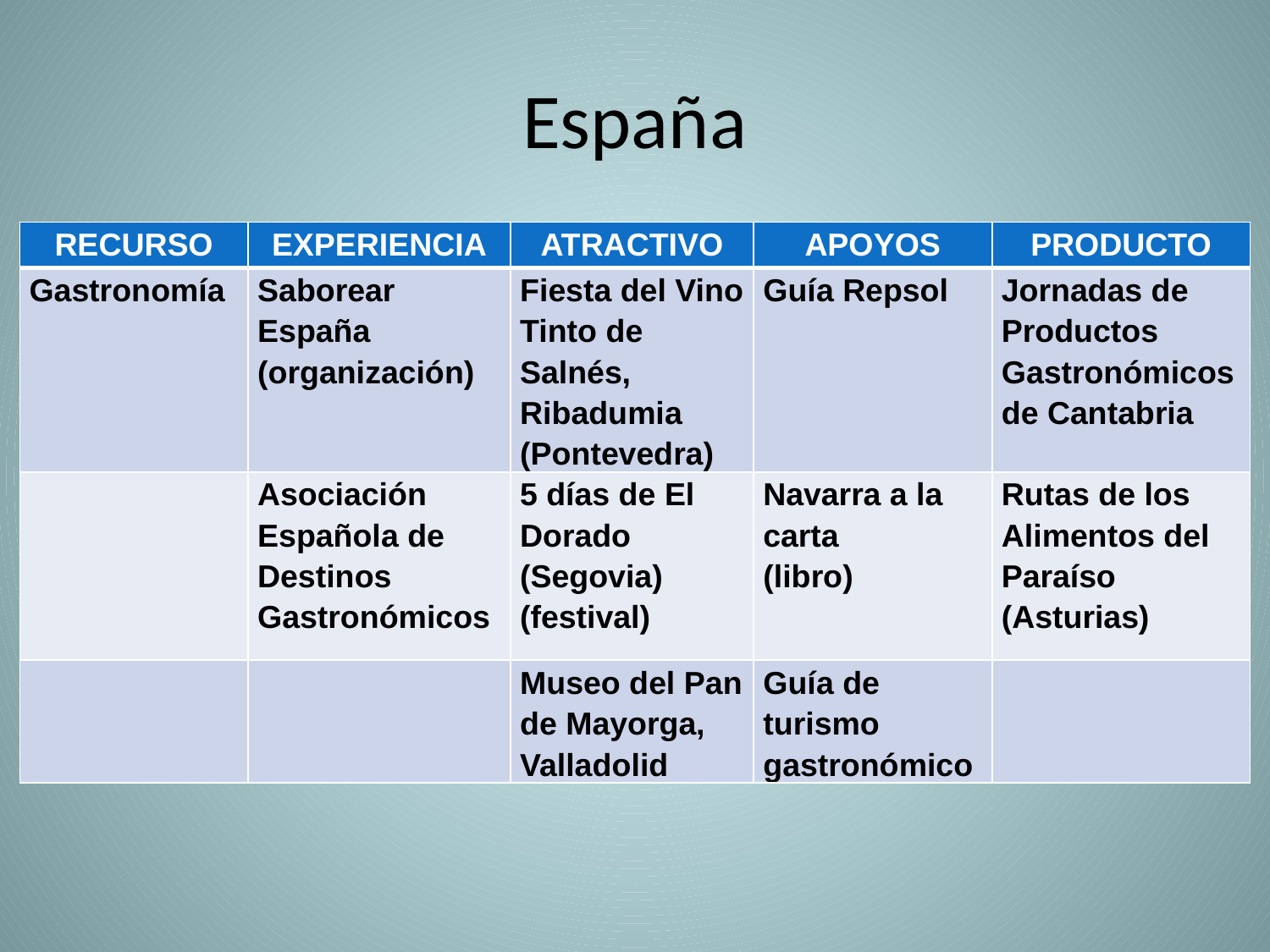

# España
| RECURSO | EXPERIENCIA | ATRACTIVO | APOYOS | PRODUCTO |
| --- | --- | --- | --- | --- |
| Gastronomía | Saborear España (organización) | Fiesta del Vino Tinto de Salnés, Ribadumia (Pontevedra) | Guía Repsol | Jornadas de Productos Gastronómicos de Cantabria |
|  | Asociación Española de Destinos Gastronómicos | 5 días de El Dorado (Segovia) (festival) | Navarra a la carta (libro) | Rutas de los Alimentos del Paraíso (Asturias) |
|  |  | Museo del Pan de Mayorga, Valladolid | Guía de turismo gastronómico |  |